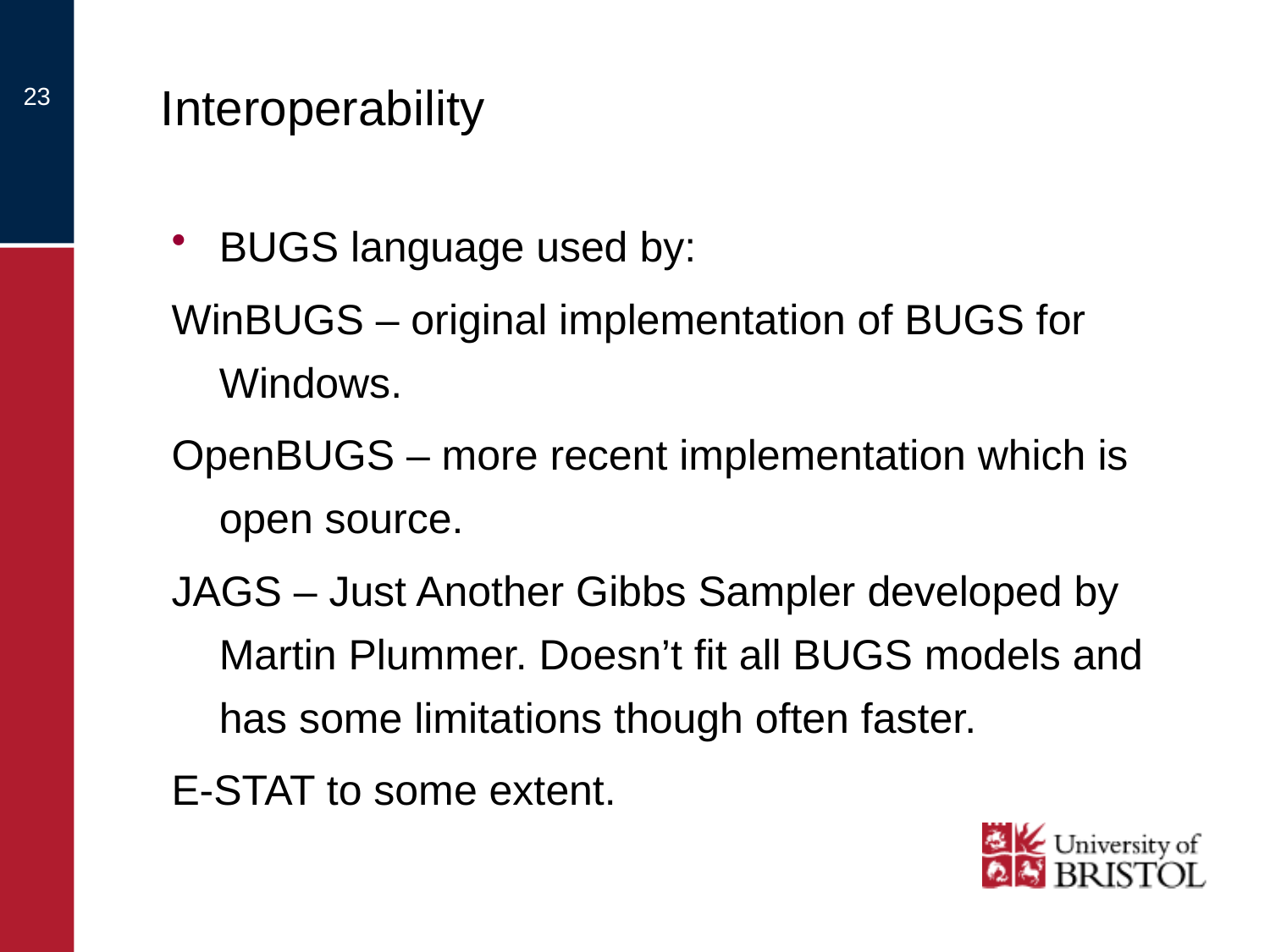

# Interoperability
23
BUGS language used by:
WinBUGS – original implementation of BUGS for Windows.
OpenBUGS – more recent implementation which is open source.
JAGS – Just Another Gibbs Sampler developed by  Martin Plummer. Doesn’t fit all BUGS models and has some limitations though often faster.
E-STAT to some extent.